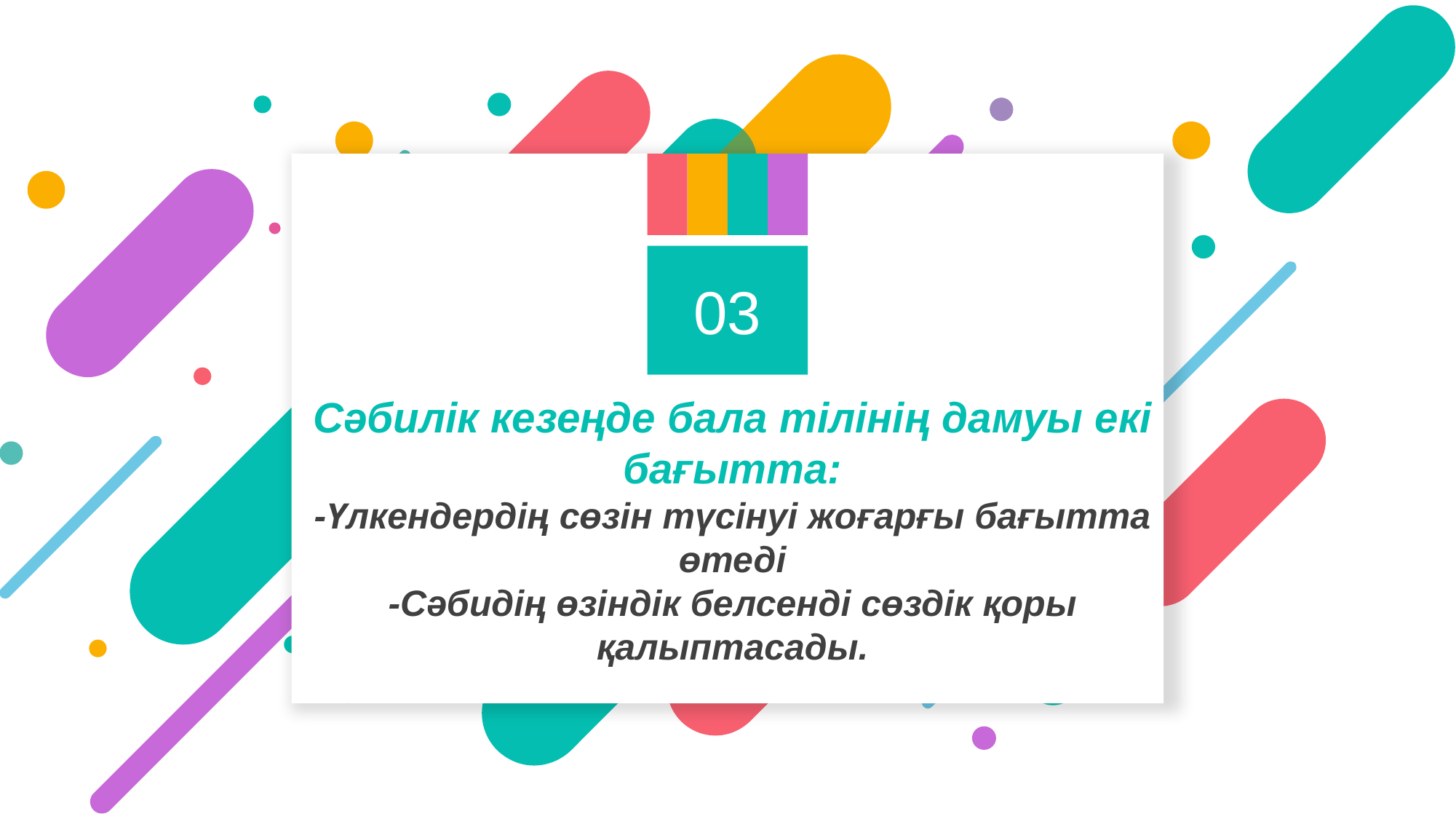

03

Сәбилік кезеңде бала тілінің дамуы екі бағытта:
-Үлкендердің сөзін түсінуі жоғарғы бағытта өтеді
-Сәбидің өзіндік белсенді сөздік қоры қалыптасады.